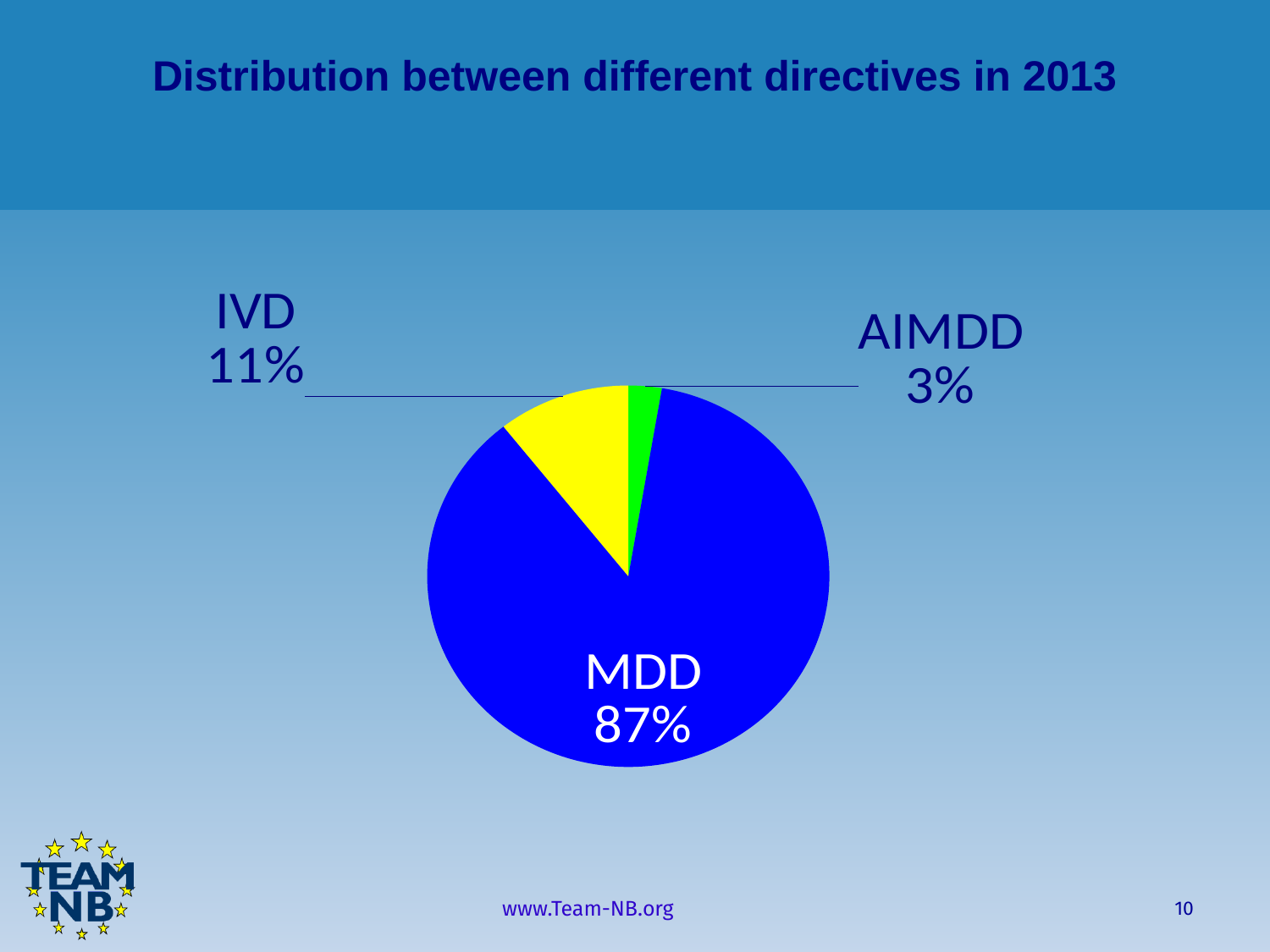

Distribution between different directives in 2013

### Chart

| Category |
|---|

### Chart

| Category |
|---|

### Chart

| Category | Average |
|---|---|
| AIMDD | 4.5 |
| MDD | 145.35714285714286 |
| IVD | 17.857142857142858 |
10
www.Team-NB.org